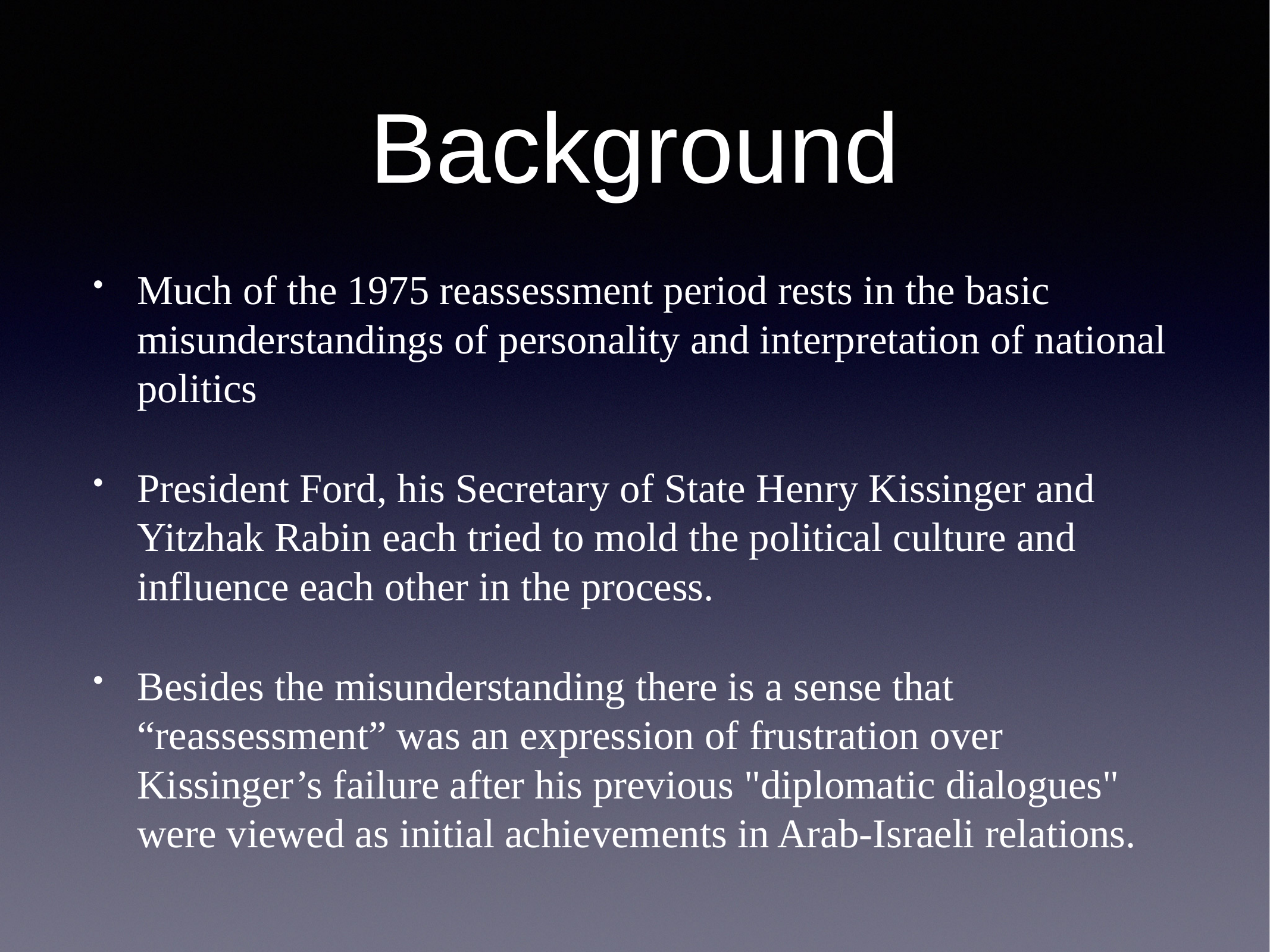

# Background
Much of the 1975 reassessment period rests in the basic misunderstandings of personality and interpretation of national politics
President Ford, his Secretary of State Henry Kissinger and Yitzhak Rabin each tried to mold the political culture and influence each other in the process.
Besides the misunderstanding there is a sense that “reassessment” was an expression of frustration over Kissinger’s failure after his previous "diplomatic dialogues" were viewed as initial achievements in Arab-Israeli relations.